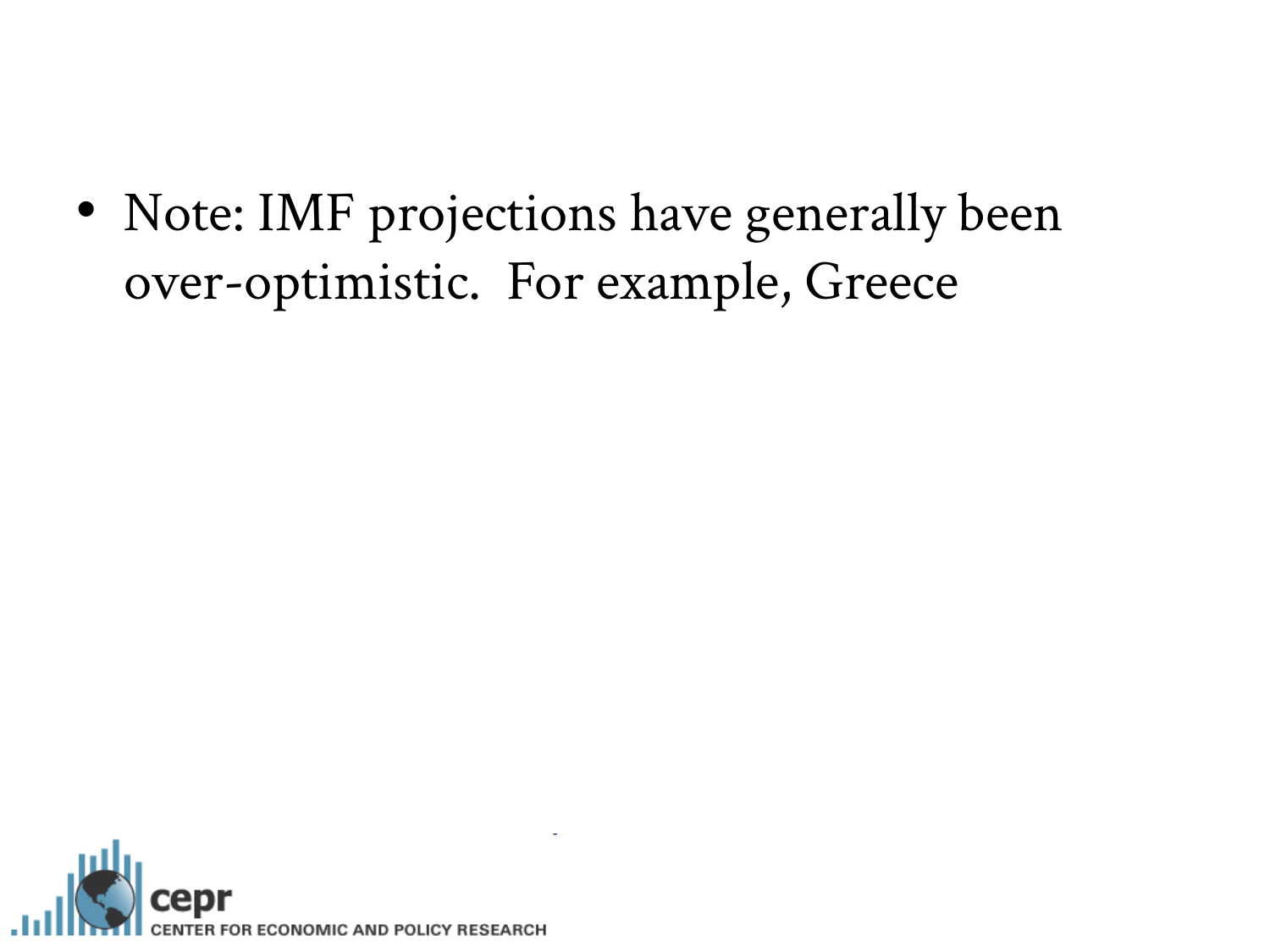

Note: IMF projections have generally been over-optimistic.  For example, Greece